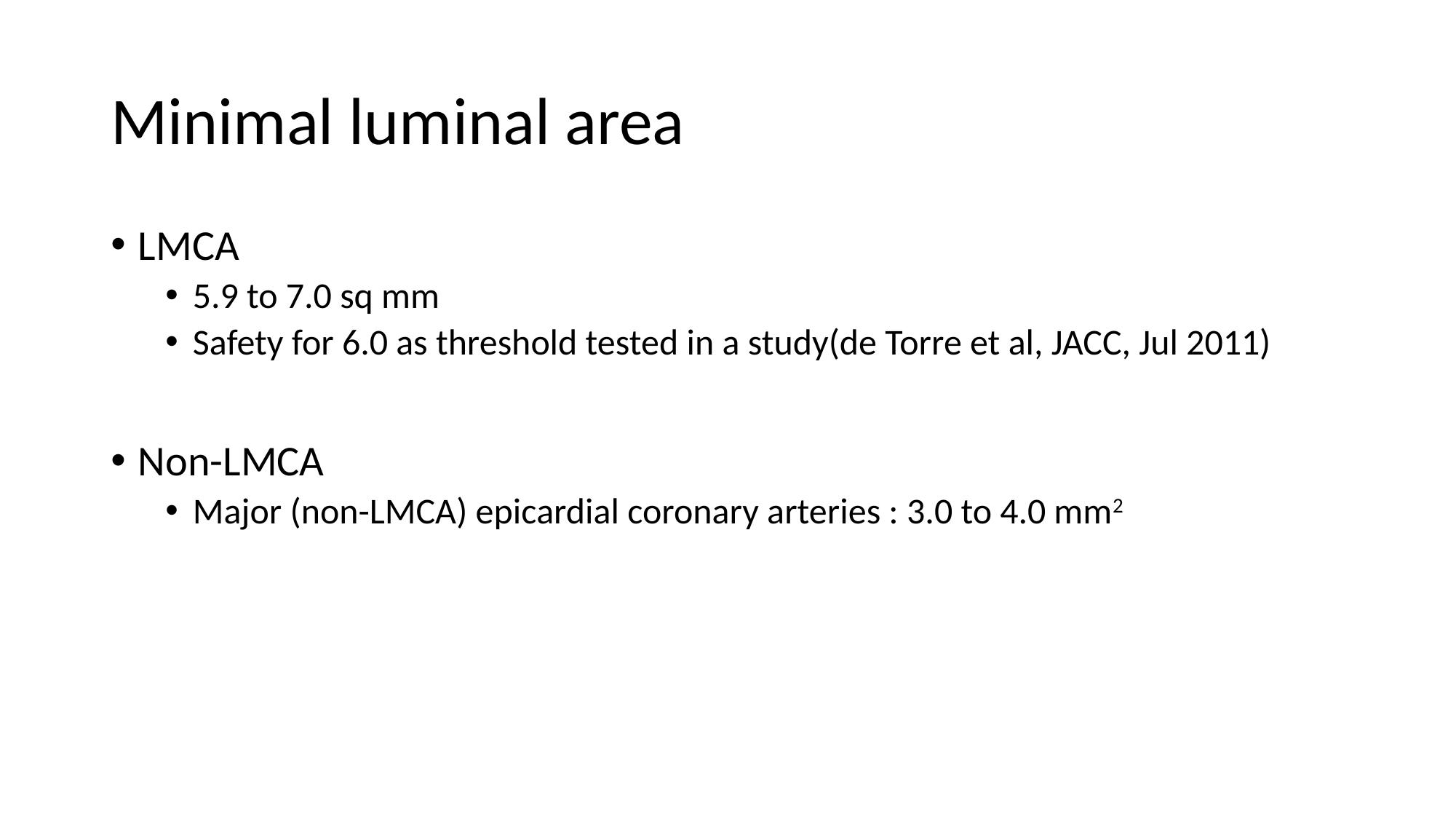

# Minimal luminal area
LMCA
5.9 to 7.0 sq mm
Safety for 6.0 as threshold tested in a study(de Torre et al, JACC, Jul 2011)

Non-LMCA
Major (non-LMCA) epicardial coronary arteries : 3.0 to 4.0 mm2